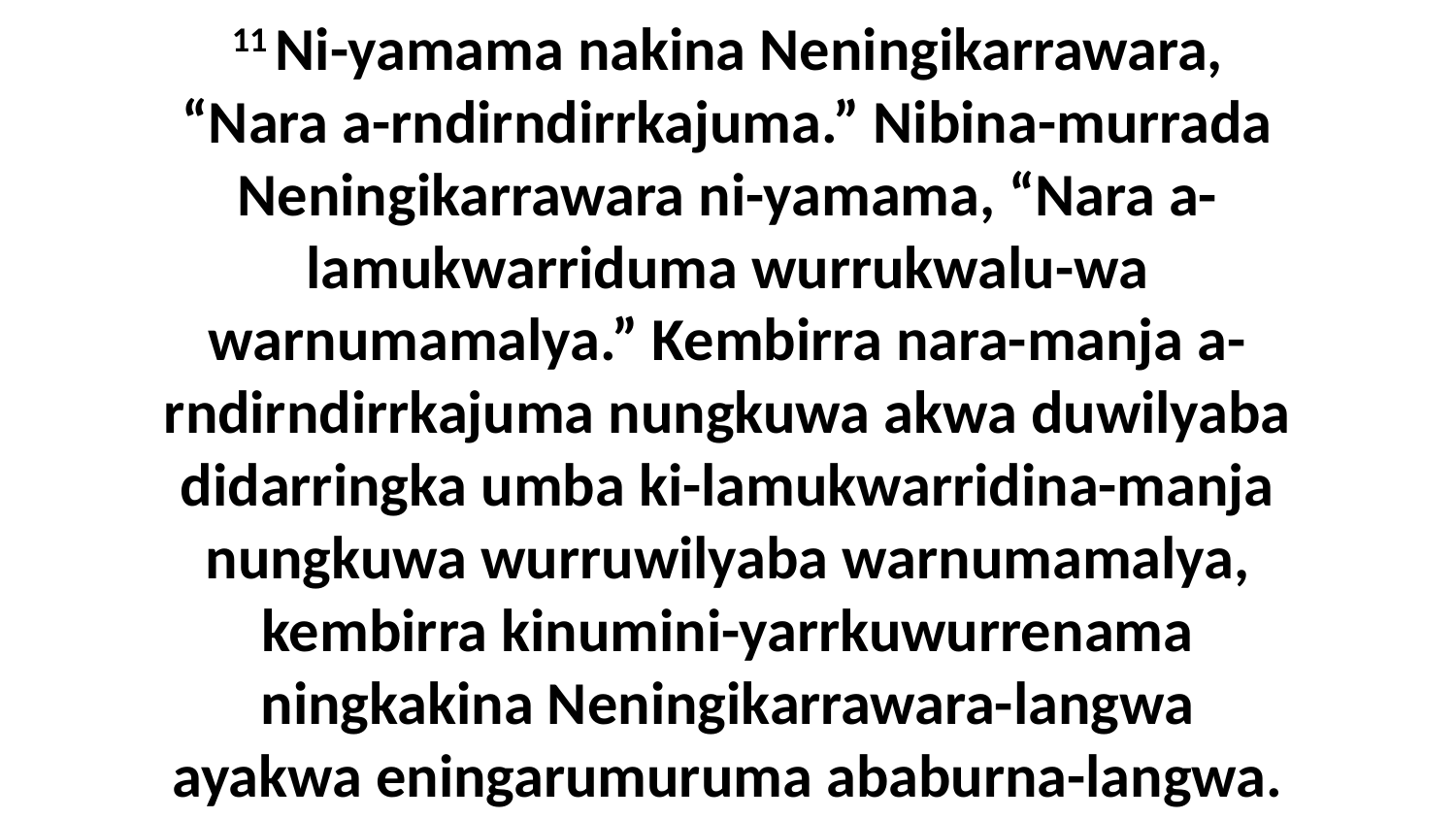

11 Ni-yamama nakina Neningikarrawara, “Nara a-rndirndirrkajuma.” Nibina-murrada Neningikarrawara ni-yamama, “Nara a-lamukwarriduma wurrukwalu-wa warnumamalya.” Kembirra nara-manja a-rndirndirrkajuma nungkuwa akwa duwilyaba didarringka umba ki-lamukwarridina-manja nungkuwa wurruwilyaba warnumamalya, kembirra kinumini-yarrkuwurrenama ningkakina Neningikarrawara-langwa ayakwa eningarumuruma ababurna-langwa.